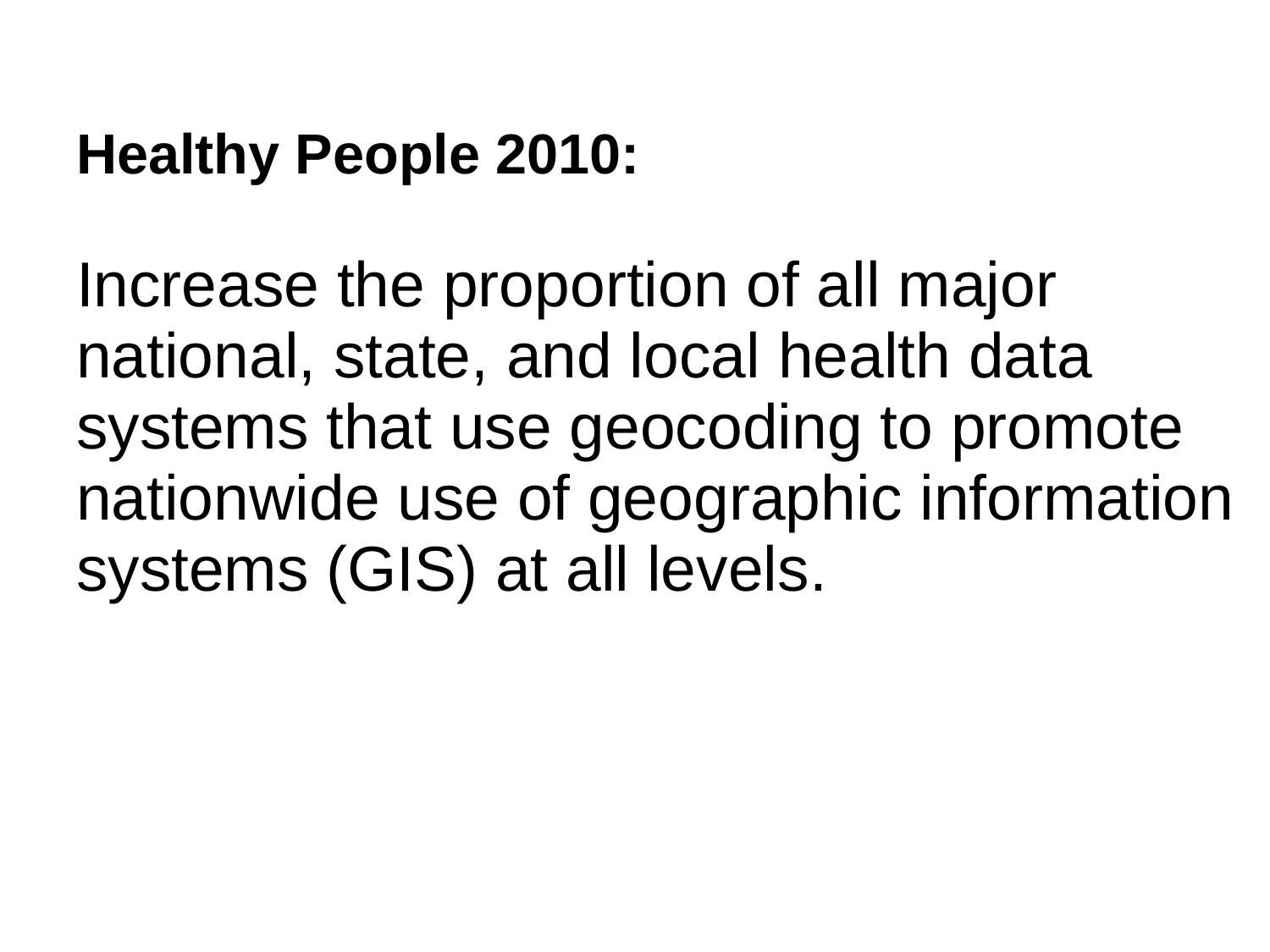

| Healthy People 2010: Increase the proportion of all major national, state, and local health data systems that use geocoding to promote nationwide use of geographic information systems (GIS) at all levels. |
| --- |